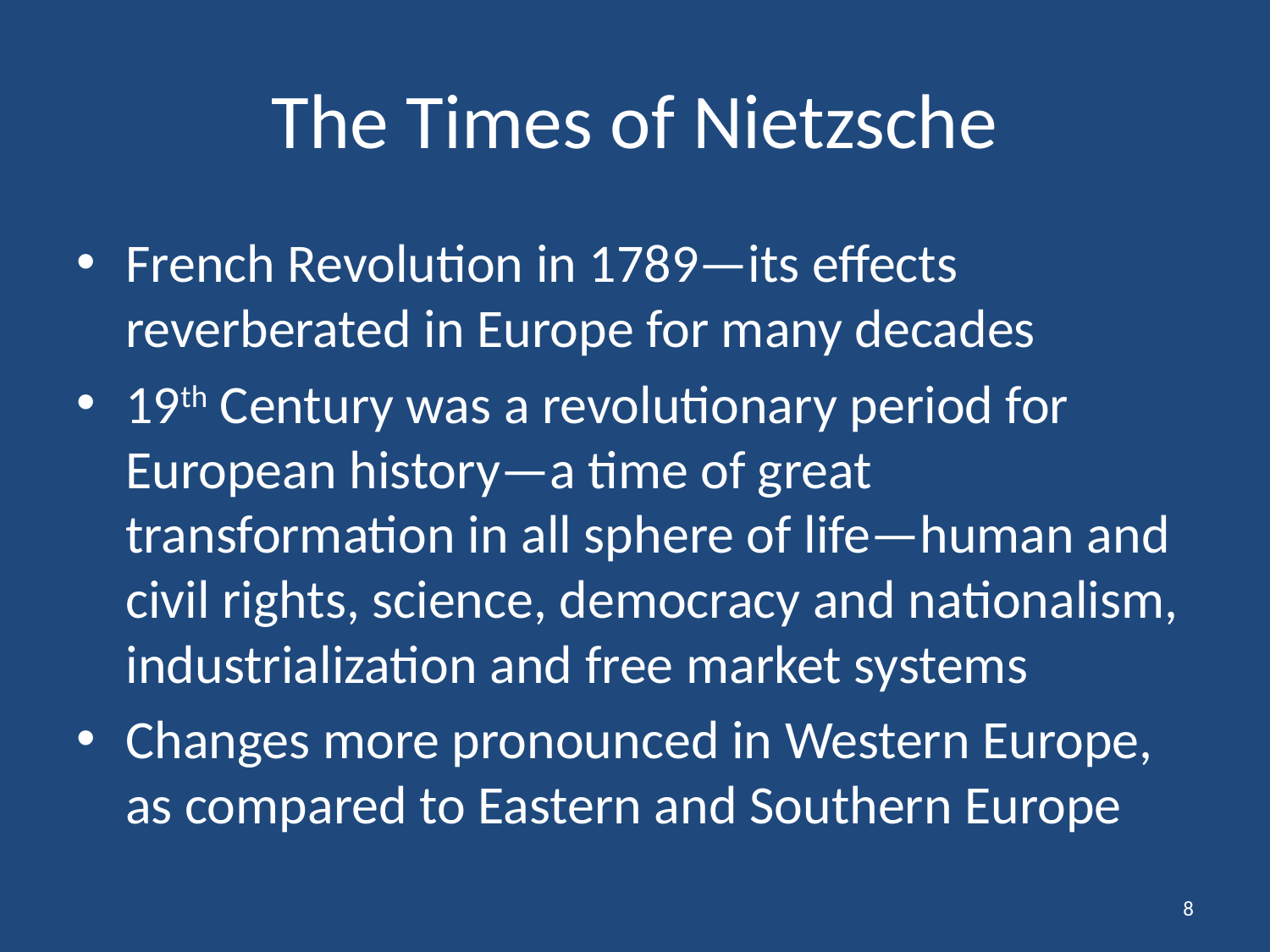

# The Times of Nietzsche
French Revolution in 1789—its effects reverberated in Europe for many decades
19th Century was a revolutionary period for European history—a time of great transformation in all sphere of life—human and civil rights, science, democracy and nationalism, industrialization and free market systems
Changes more pronounced in Western Europe, as compared to Eastern and Southern Europe
8